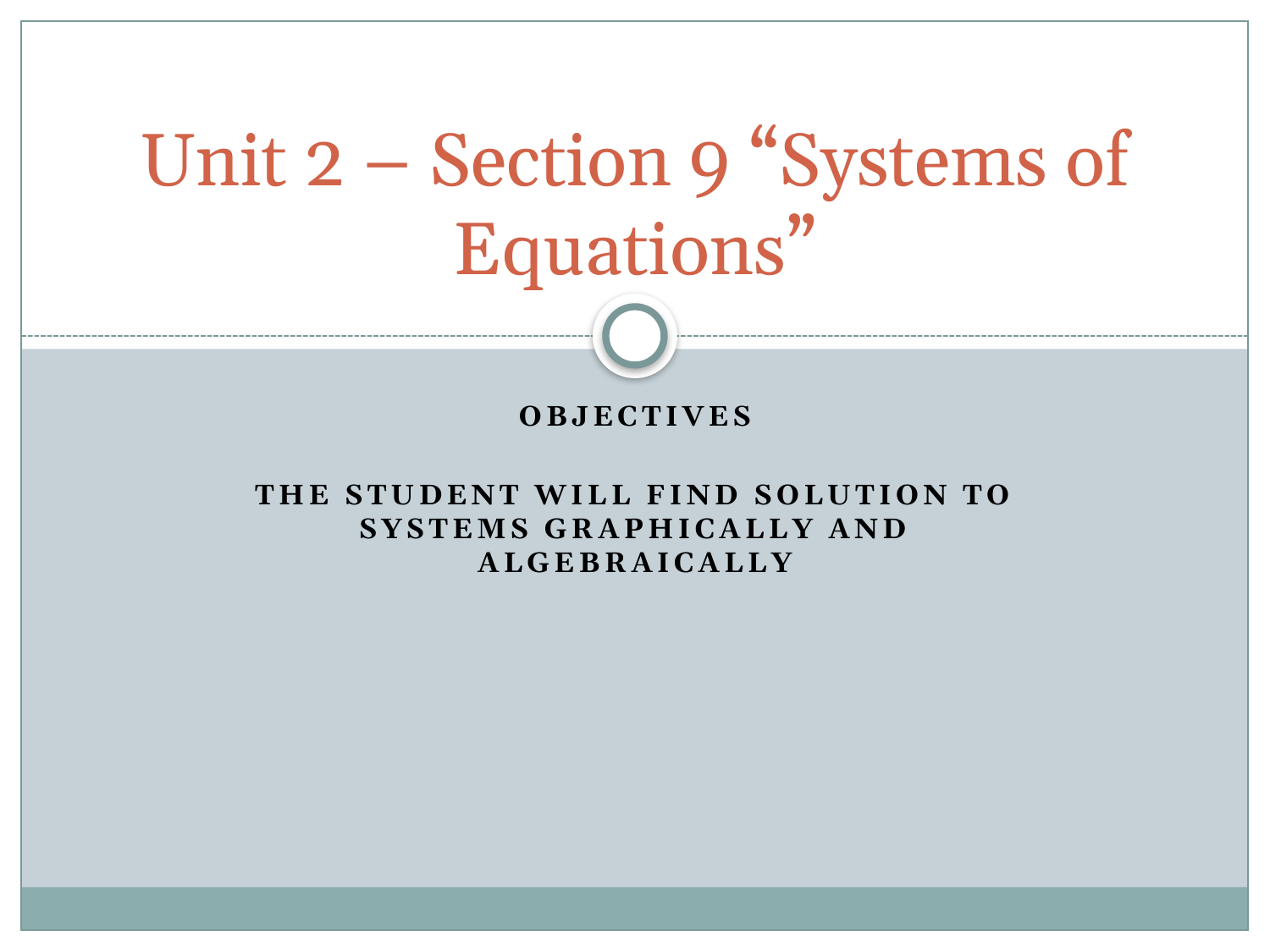

# Unit 2 – Section 9 “Systems of Equations”
Objectives

The student will find solution to systems graphically and algebraically